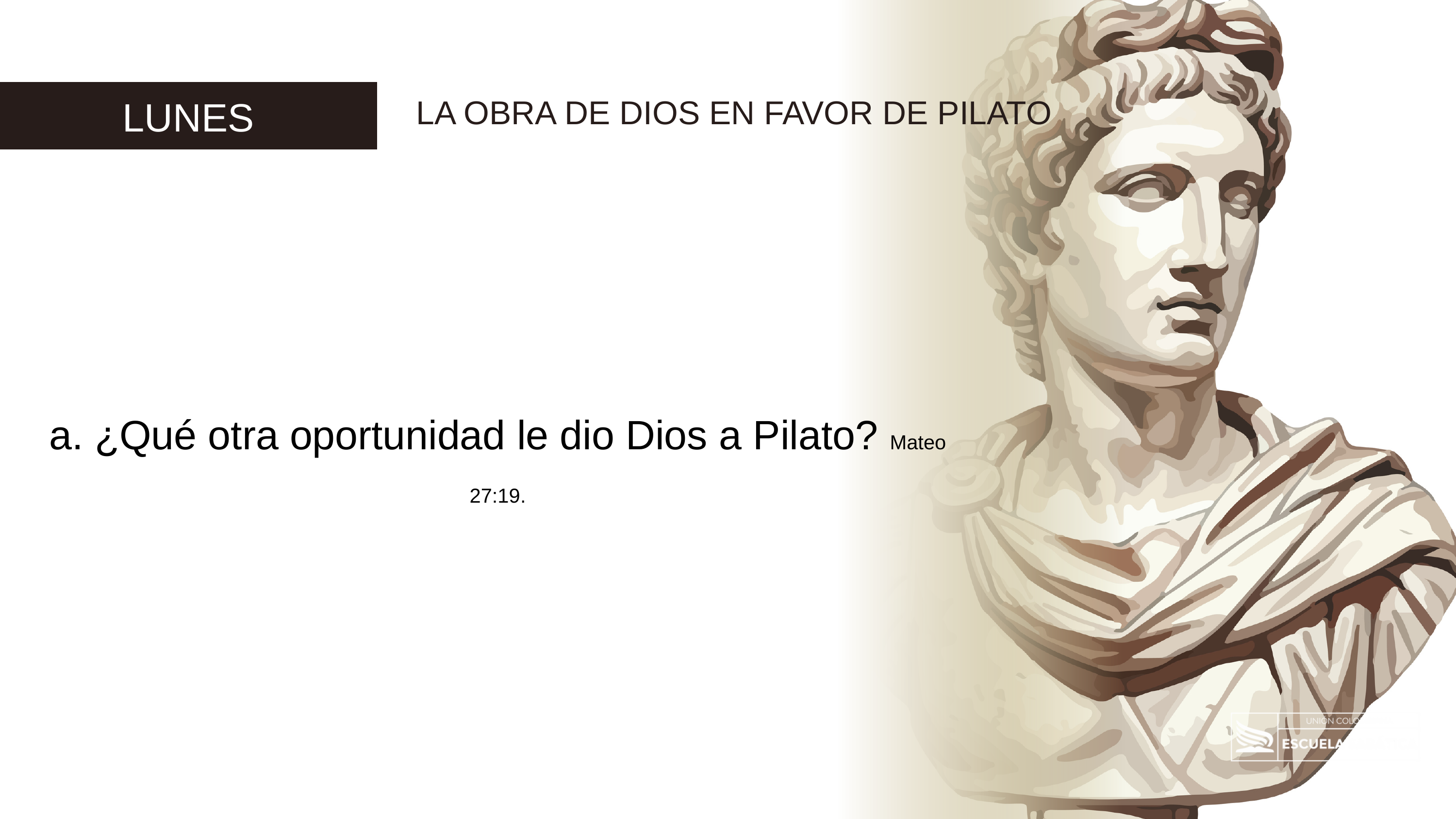

LA OBRA DE DIOS EN FAVOR DE PILATO
LUNES
a. ¿Qué otra oportunidad le dio Dios a Pilato? Mateo 27:19.